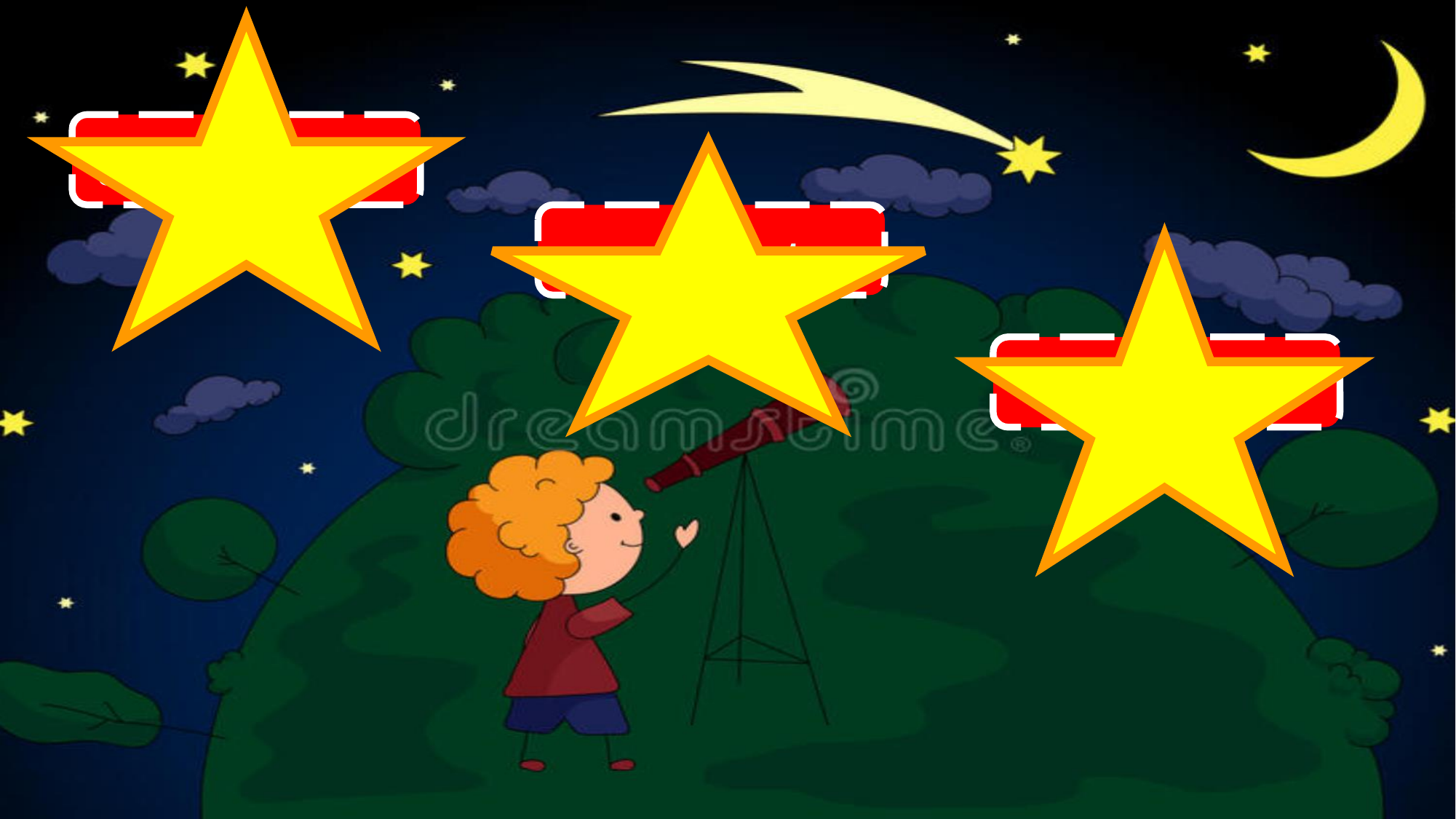

a. a. alligator

a. a. ant

a. a. apple